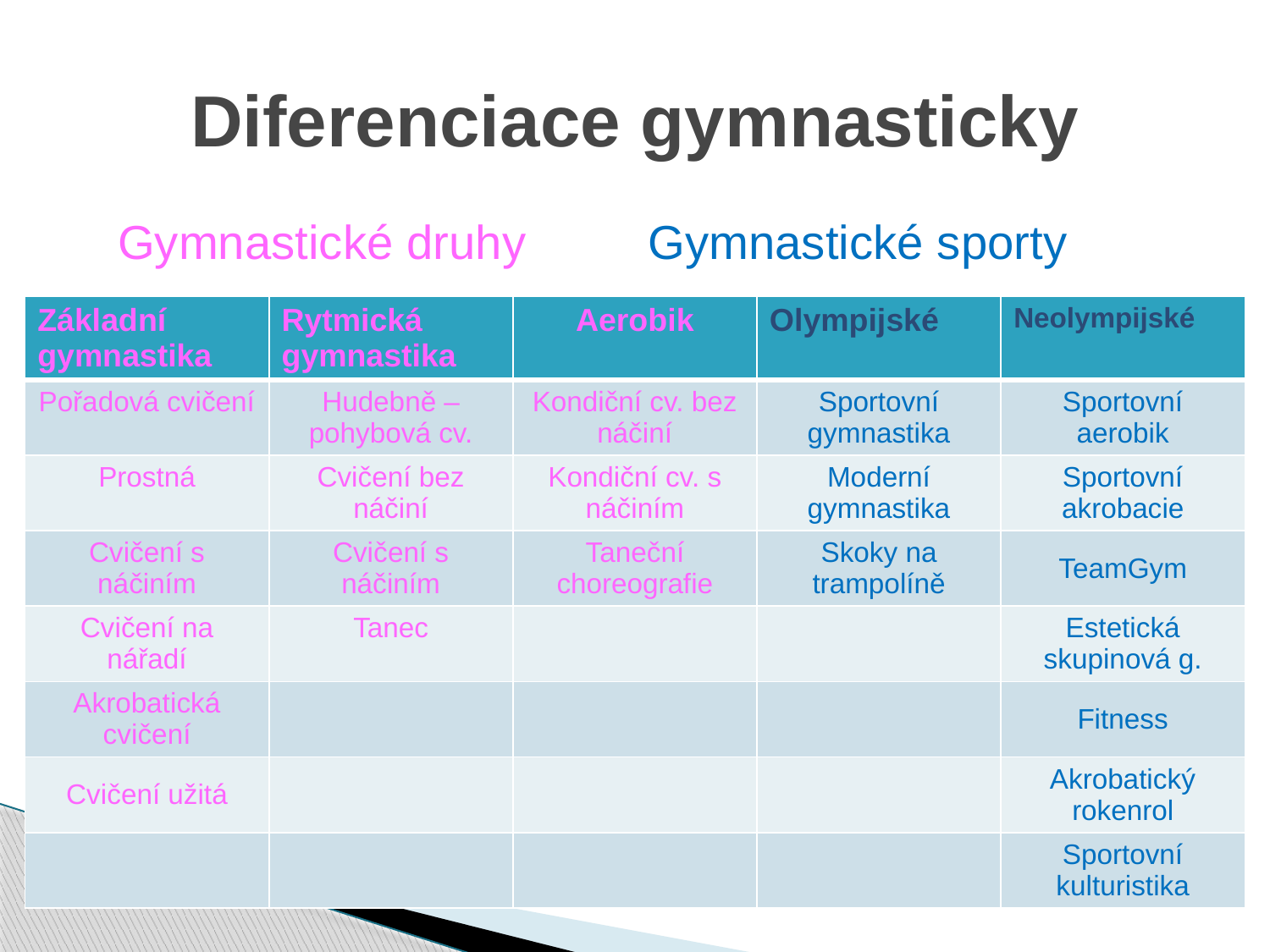

# Diferenciace gymnasticky
  Gymnastické druhy        	 Gymnastické sporty

| Základní gymnastika | Rytmická gymnastika | Aerobik | Olympijské | Neolympijské |
| --- | --- | --- | --- | --- |
| Pořadová cvičení | Hudebně – pohybová cv. | Kondiční cv. bez náčiní | Sportovní gymnastika | Sportovní aerobik |
| Prostná | Cvičení bez náčiní | Kondiční cv. s náčiním | Moderní gymnastika | Sportovní akrobacie |
| Cvičení s náčiním | Cvičení s náčiním | Taneční choreografie | Skoky na trampolíně | TeamGym |
| Cvičení na nářadí | Tanec |  |  | Estetická skupinová g. |
| Akrobatická cvičení |  |  |  | Fitness |
| Cvičení užitá |  |  |  | Akrobatický rokenrol |
|  |  |  |  | Sportovní kulturistika |